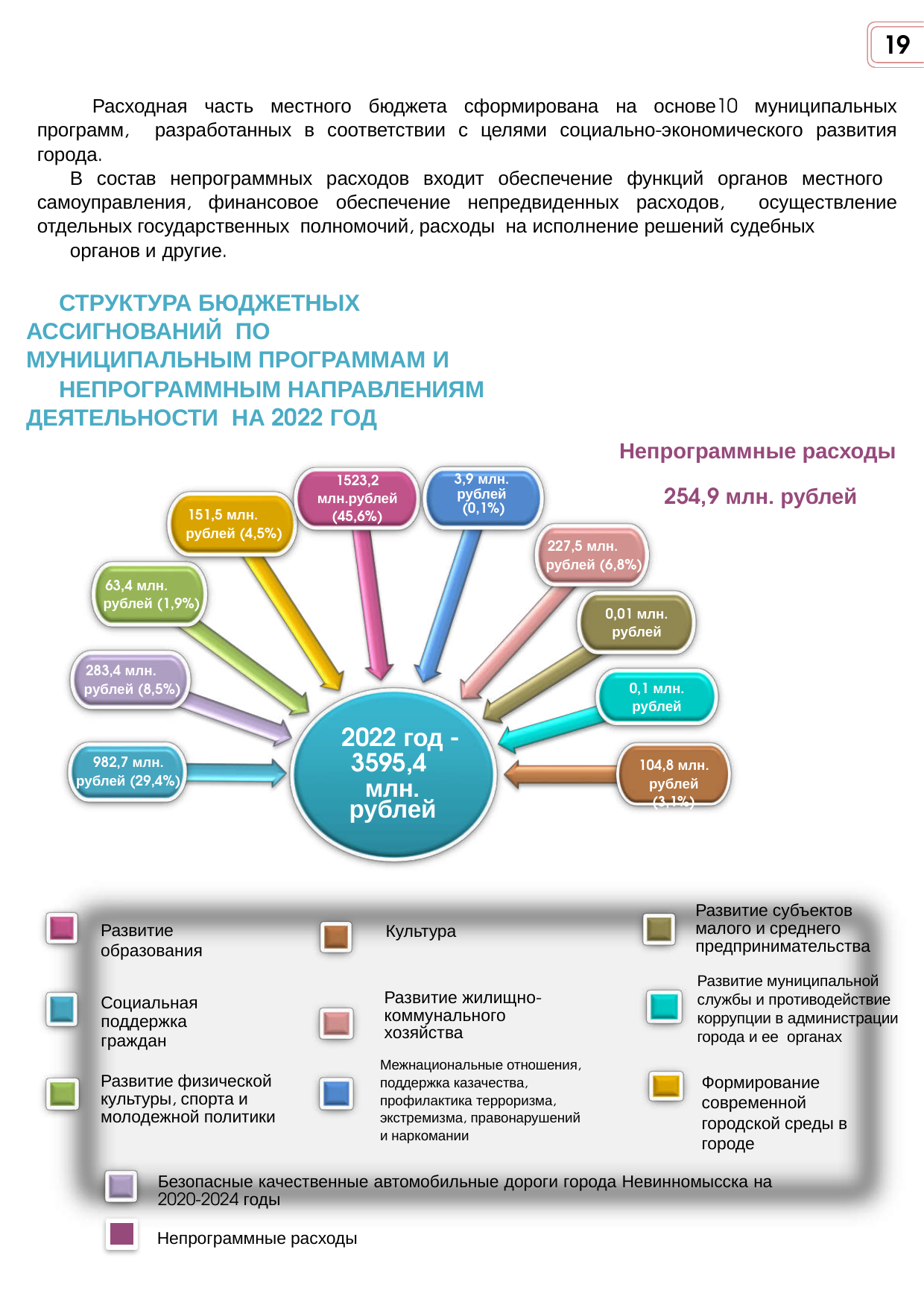

19

Расходная часть местного бюджета сформирована на основе10 муниципальных программ,  разработанных в соответствии с целями социально-экономического развития города.
В состав непрограммных расходов входит обеспечение функций органов местного  самоуправления, финансовое обеспечение непредвиденных расходов,  осуществление отдельных государственных  полномочий, расходы  на исполнение решений судебных
органов и другие.

СТРУКТУРА БЮДЖЕТНЫХ АССИГНОВАНИЙ  ПО МУНИЦИПАЛЬНЫМ ПРОГРАММАМ И
НЕПРОГРАММНЫМ НАПРАВЛЕНИЯМ ДЕЯТЕЛЬНОСТИ  НА 2022 ГОД
Непрограммные расходы
 254,9 млн. рублей

3,9 млн.  рублей  (0,1%)
1523,2
млн.рублей
(45,6%)

151,5 млн.
рублей (4,5%)

227,5 млн.
рублей (6,8%)

63,4 млн.
рублей (1,9%)

0,01 млн.
рублей

283,4 млн.
рублей (8,5%)

0,1 млн. рублей

2022 год -
3595,4
млн.
рублей

982,7 млн.
рублей (29,4%)
104,8 млн.
рублей (3,1%)

Развитие субъектов малого и среднего предпринимательства

Развитие образования
Культура

Развитие жилищно-коммунального хозяйства
Межнациональные отношения, поддержка казачества, профилактика терроризма, экстремизма, правонарушений и наркомании
Развитие муниципальной службы и противодействие коррупции в администрации города и ее  органах

Социальная поддержка
граждан

Развитие физической культуры, спорта и молодежной политики

Формирование современной городской среды в городе

Безопасные качественные автомобильные дороги города Невинномысска на 2020-2024 годы

Непрограммные расходы